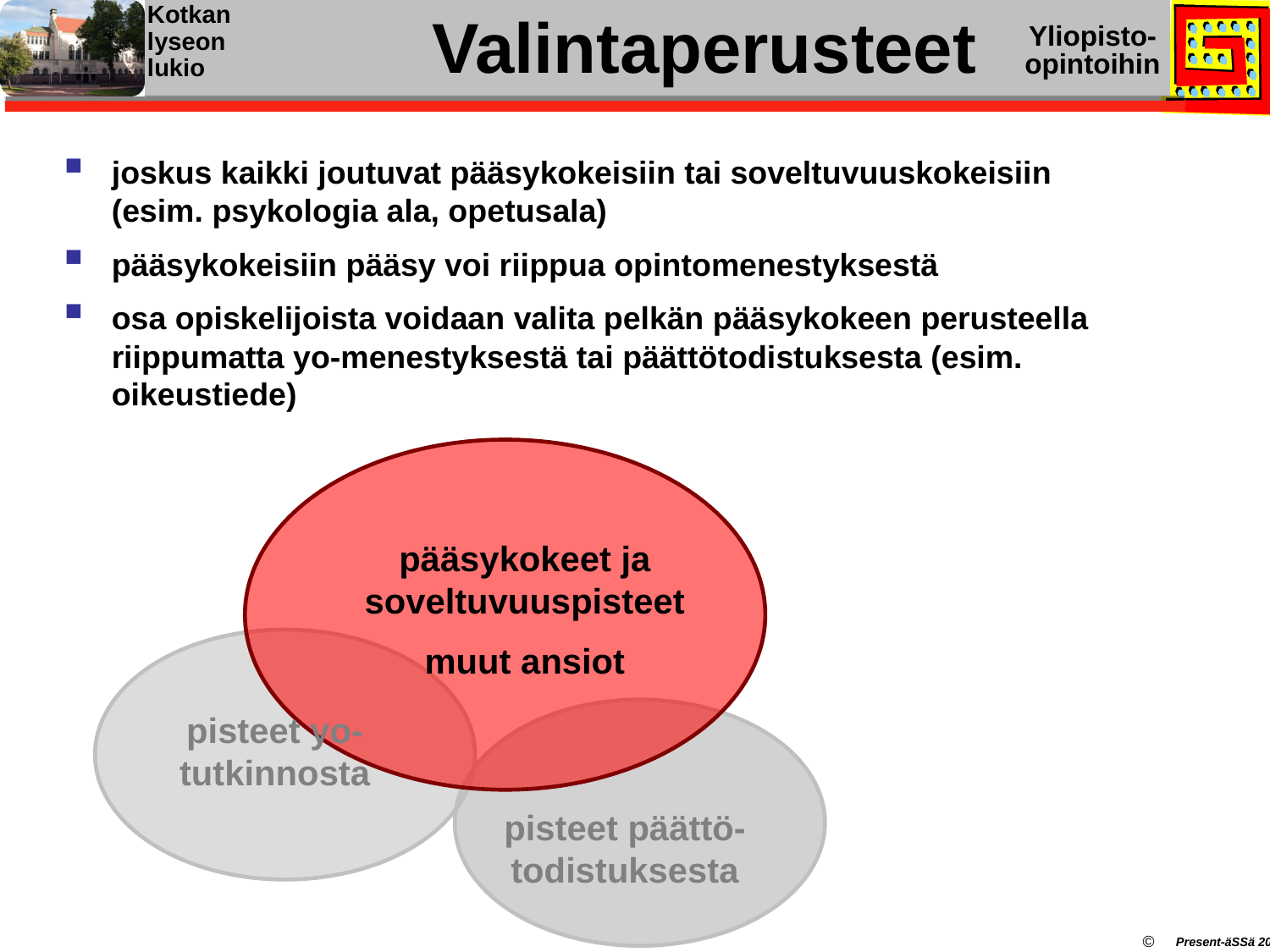

# Valintaperusteet
joskus kaikki joutuvat pääsykokeisiin tai soveltuvuuskokeisiin (esim. psykologia ala, opetusala)
pääsykokeisiin pääsy voi riippua opintomenestyksestä
osa opiskelijoista voidaan valita pelkän pääsykokeen perusteella riippumatta yo-menestyksestä tai päättötodistuksesta (esim. oikeustiede)

pääsykokeet ja soveltuvuuspisteet
muut ansiot

pisteet yo-tutkinnosta
pisteet päättö-todistuksesta